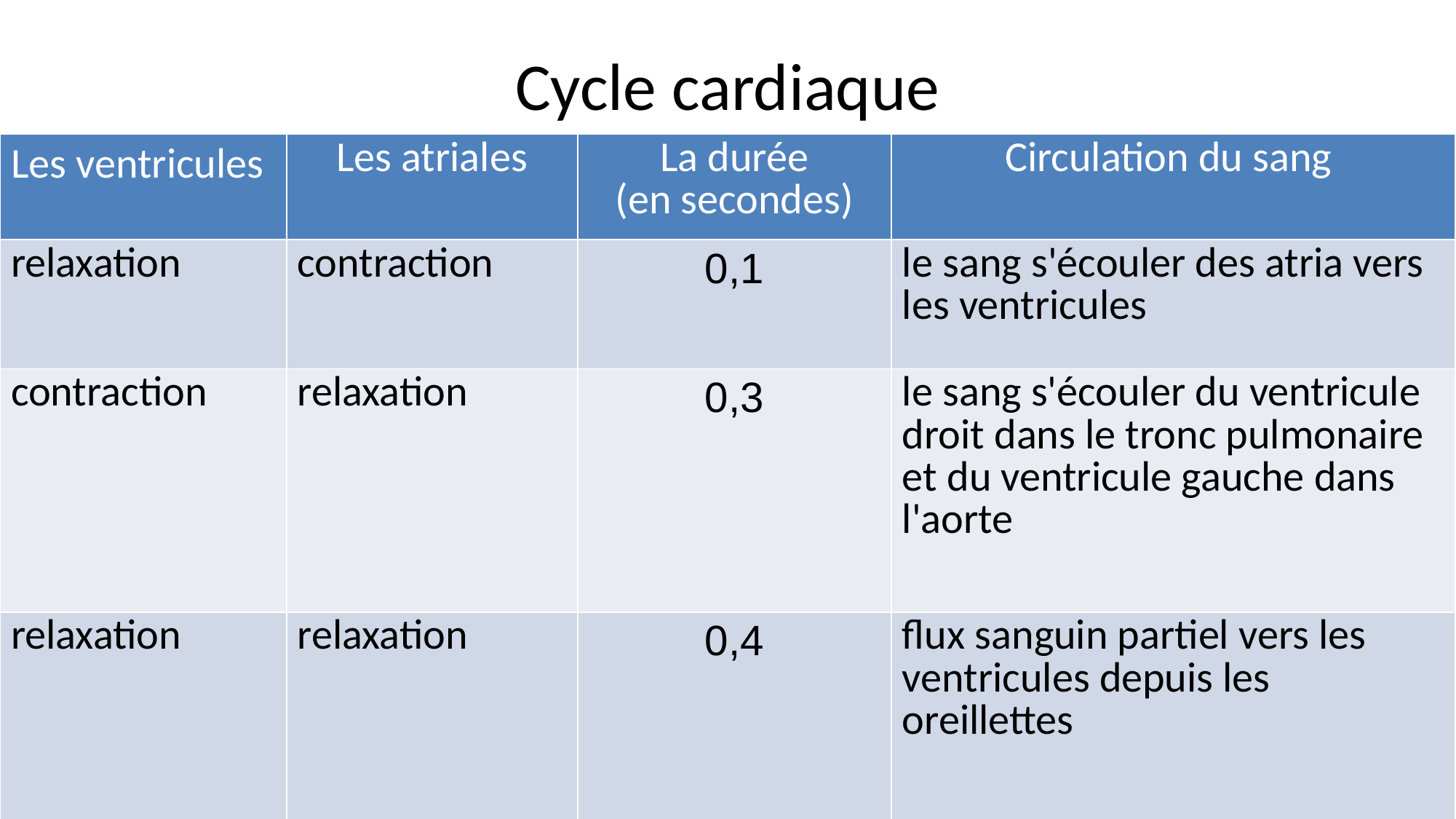

# Cycle cardiaque
| Les ventricules | Les atriales | La durée (en secondes) | Circulation du sang |
| --- | --- | --- | --- |
| relaxation | contraction | 0,1 | le sang s'écouler des atria vers les ventricules |
| contraction | relaxation | 0,3 | le sang s'écouler du ventricule droit dans le tronc pulmonaire et du ventricule gauche dans l'aorte |
| relaxation | relaxation | 0,4 | flux sanguin partiel vers les ventricules depuis les oreillettes |